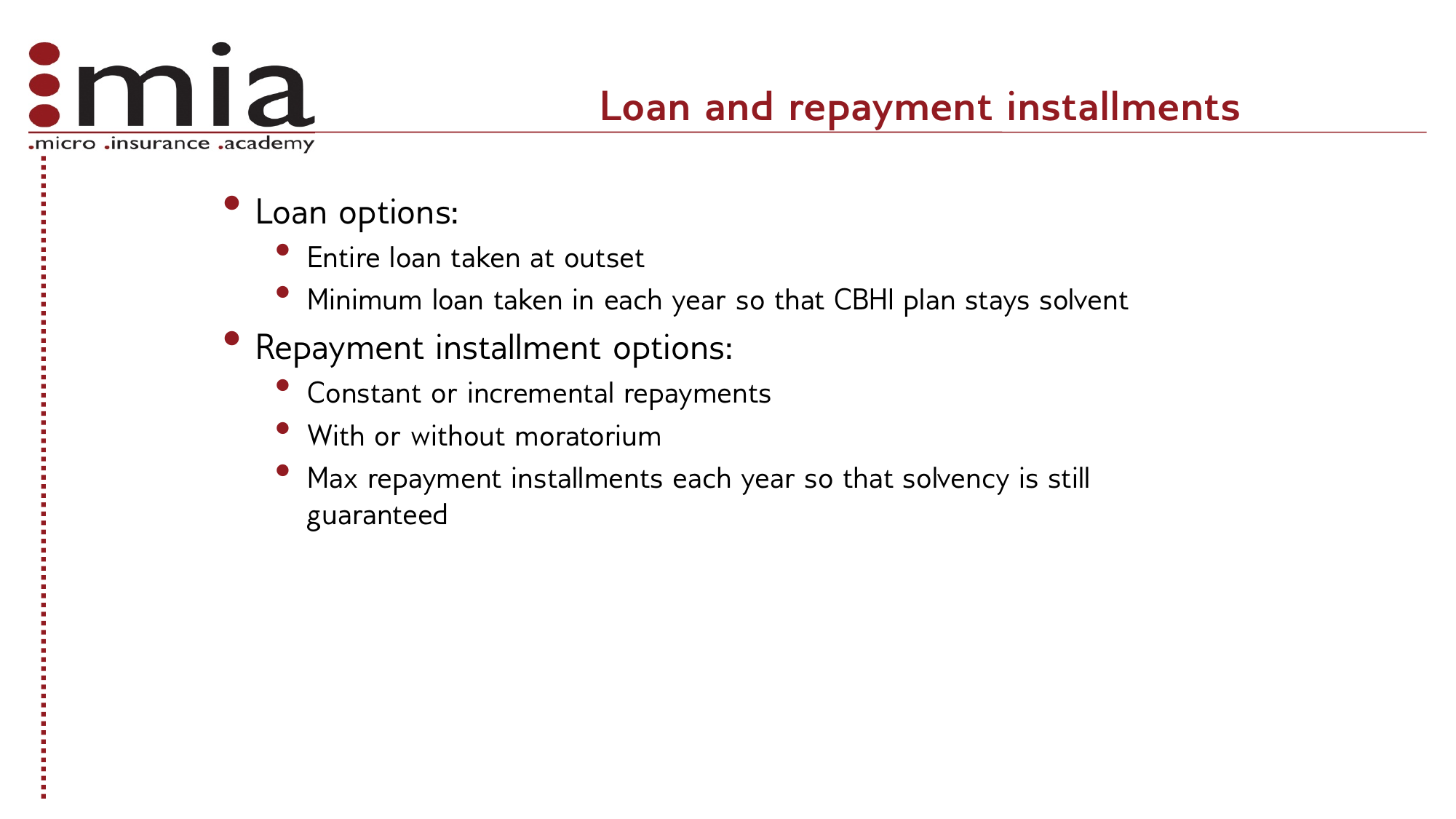

# Loan and repayment installments
Loan options:
Entire loan taken at outset
Minimum loan taken in each year so that CBHI plan stays solvent
Repayment installment options:
Constant or incremental repayments
With or without moratorium
Max repayment installments each year so that solvency is still guaranteed